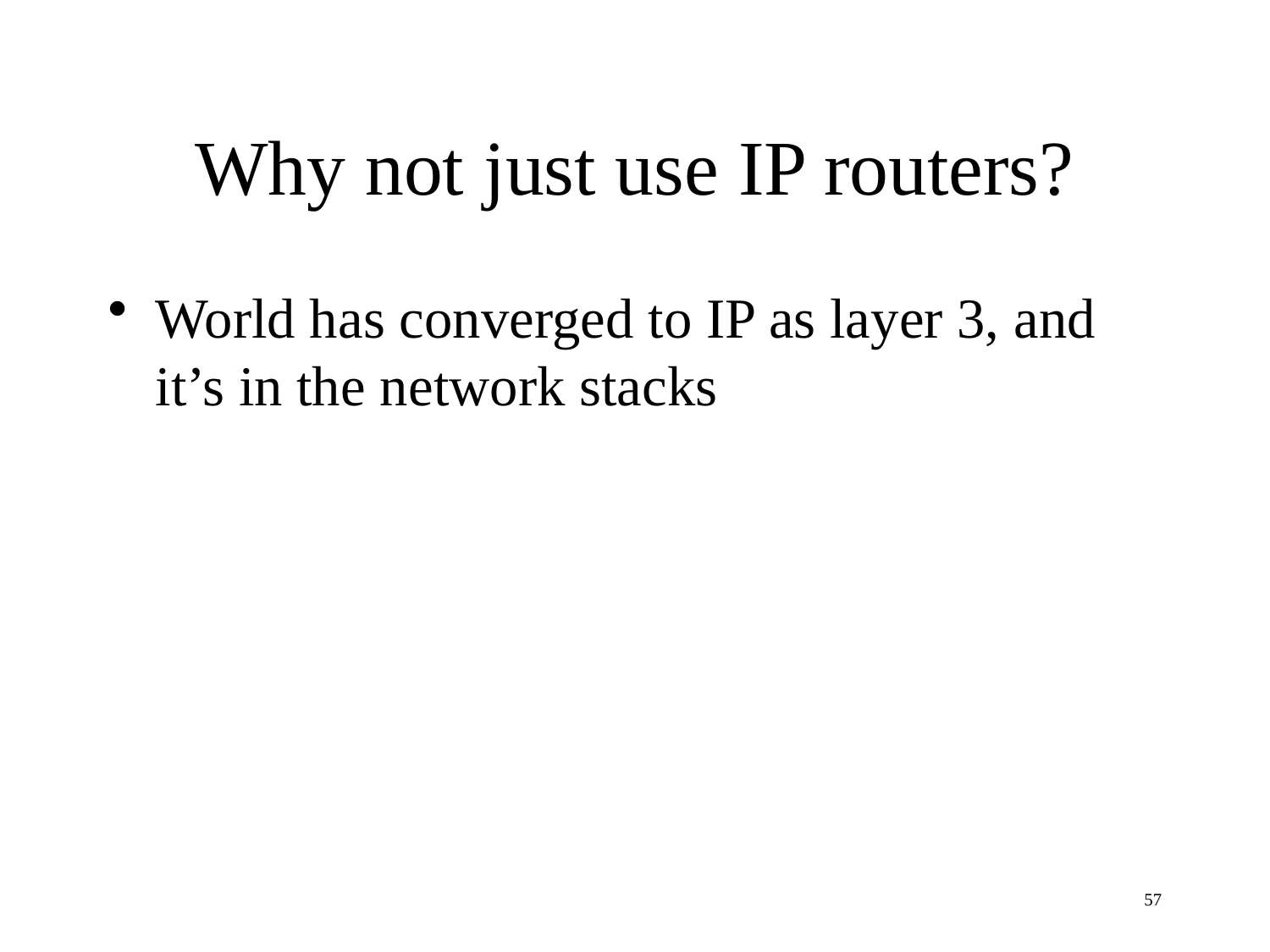

# Why not just use IP routers?
World has converged to IP as layer 3, and it’s in the network stacks
57